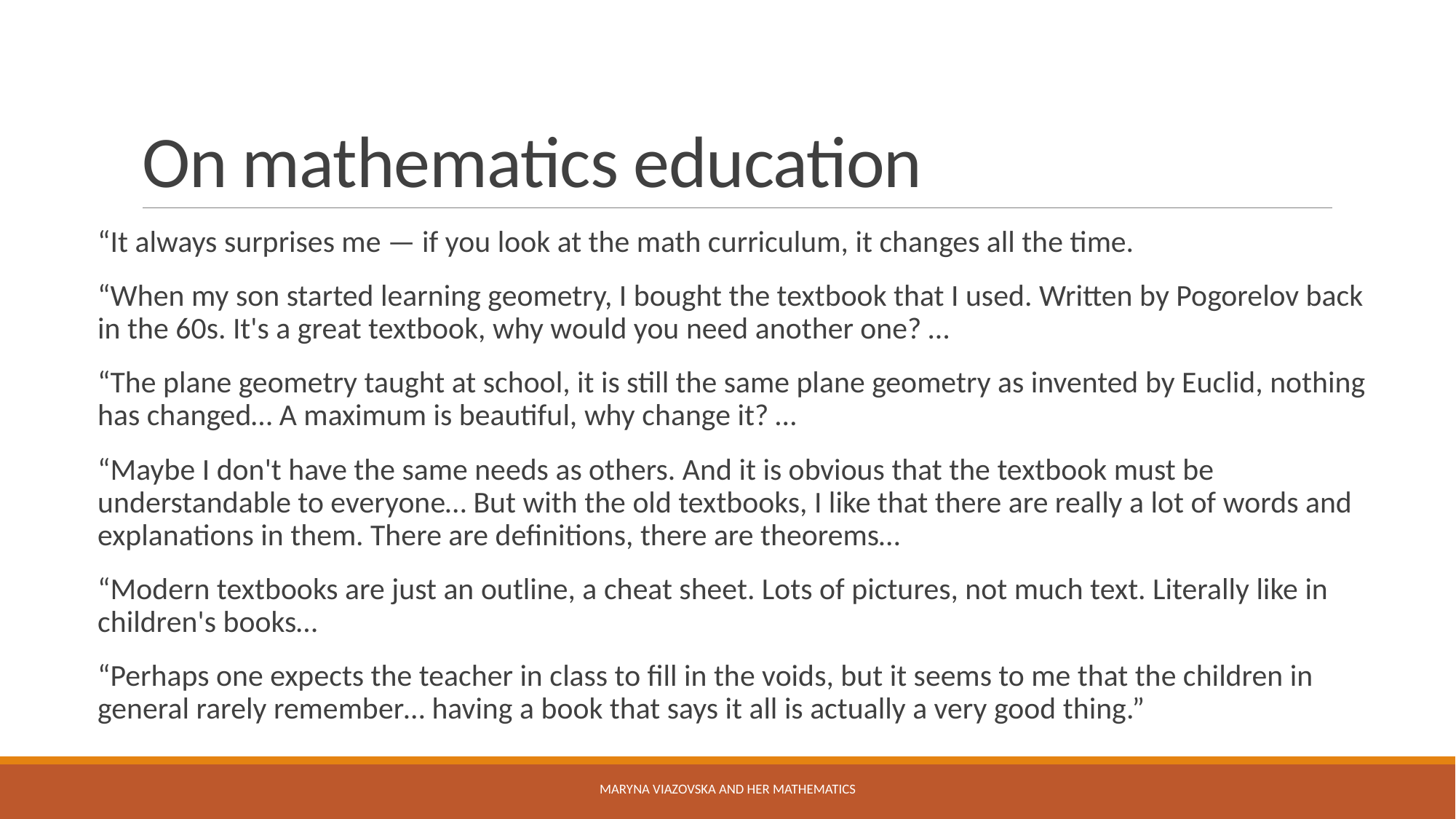

# On mathematics education
“It always surprises me — if you look at the math curriculum, it changes all the time.
“When my son started learning geometry, I bought the textbook that I used. Written by Pogorelov back in the 60s. It's a great textbook, why would you need another one? …
“The plane geometry taught at school, it is still the same plane geometry as invented by Euclid, nothing has changed… A maximum is beautiful, why change it? …
“Maybe I don't have the same needs as others. And it is obvious that the textbook must be understandable to everyone… But with the old textbooks, I like that there are really a lot of words and explanations in them. There are definitions, there are theorems…
“Modern textbooks are just an outline, a cheat sheet. Lots of pictures, not much text. Literally like in children's books…
“Perhaps one expects the teacher in class to fill in the voids, but it seems to me that the children in general rarely remember… having a book that says it all is actually a very good thing.”
Maryna Viazovska and her Mathematics